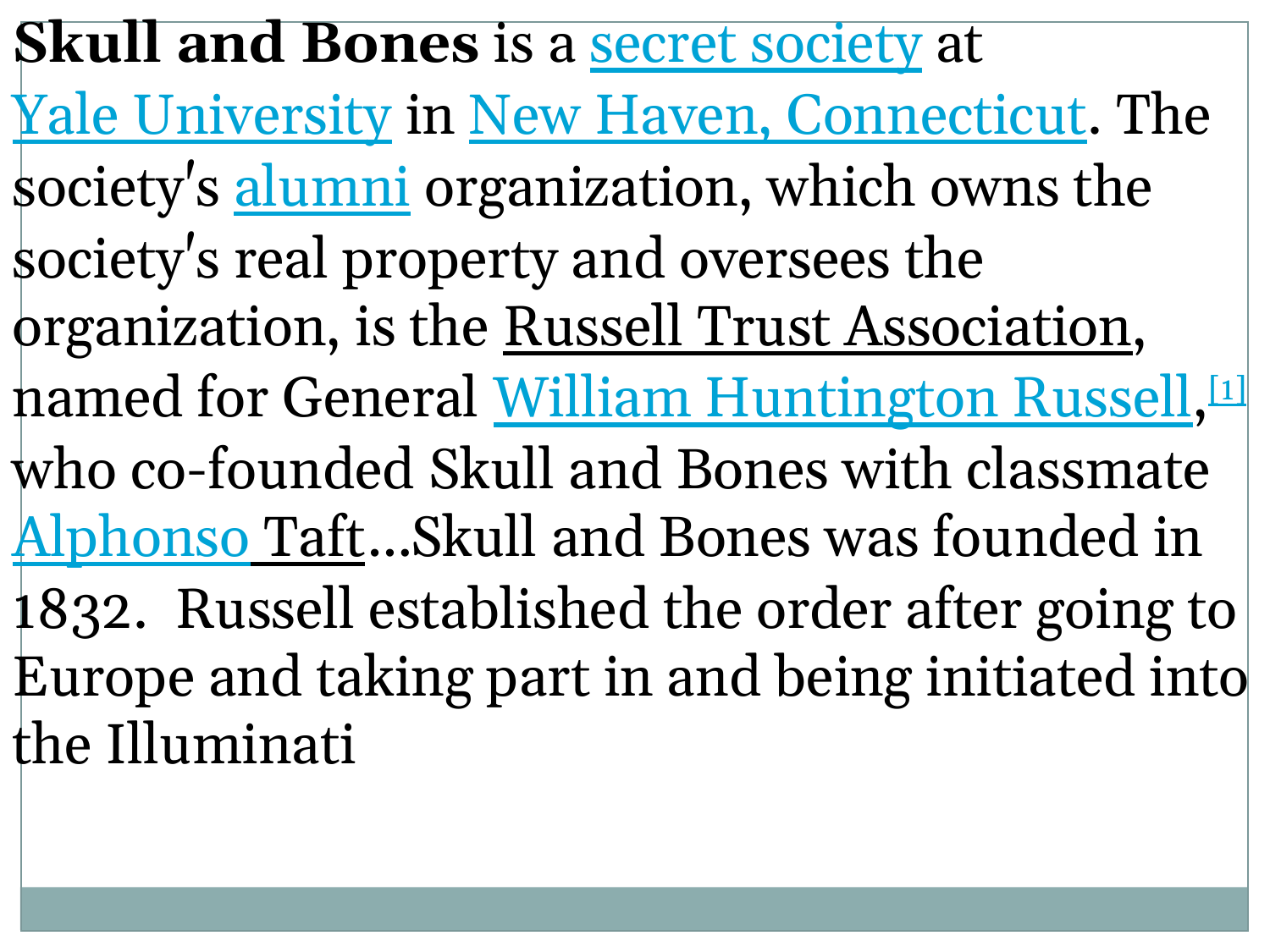

Skull and Bones is a secret society at Yale University in New Haven, Connecticut. The society's alumni organization, which owns the society's real property and oversees the organization, is the Russell Trust Association, named for General William Huntington Russell,[1] who co-founded Skull and Bones with classmate Alphonso Taft…Skull and Bones was founded in 1832.  Russell established the order after going to Europe and taking part in and being initiated into the Illuminati